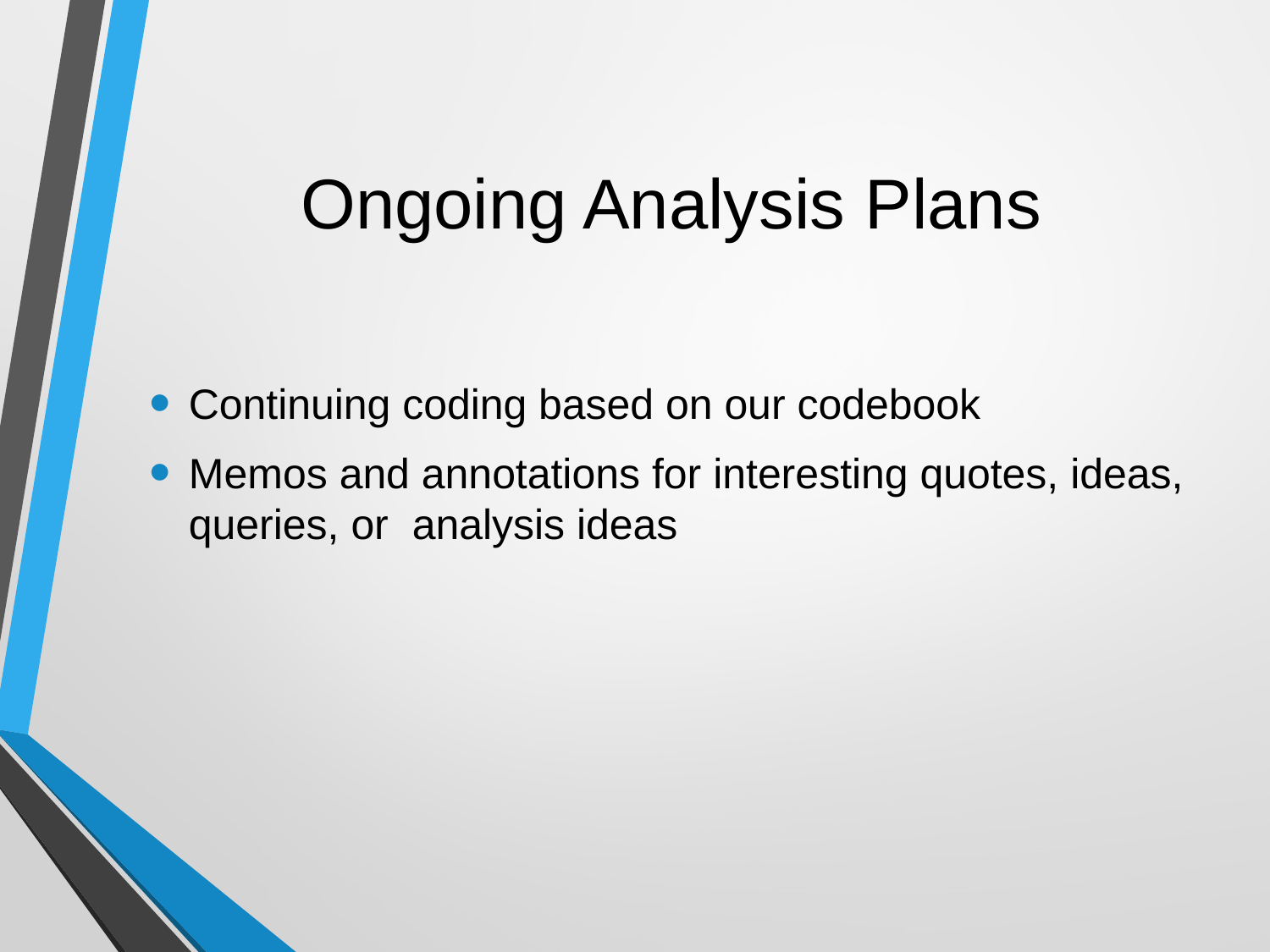

# Ongoing Analysis Plans
Continuing coding based on our codebook
Memos and annotations for interesting quotes, ideas, queries, or  analysis ideas